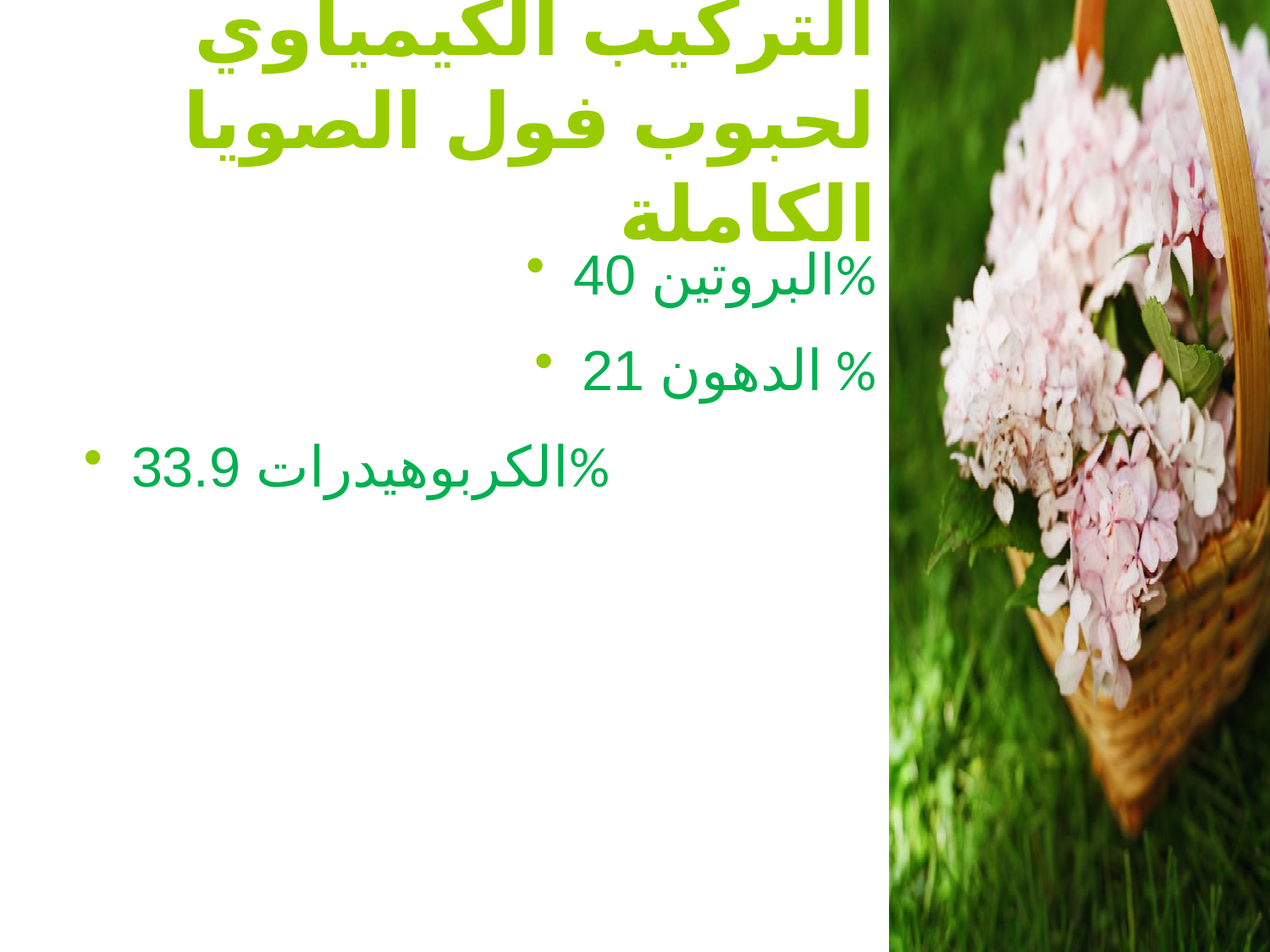

# التركيب الكيمياوي لحبوب فول الصويا الكاملة
البروتين 40%
الدهون 21 %
الكربوهيدرات 33.9%